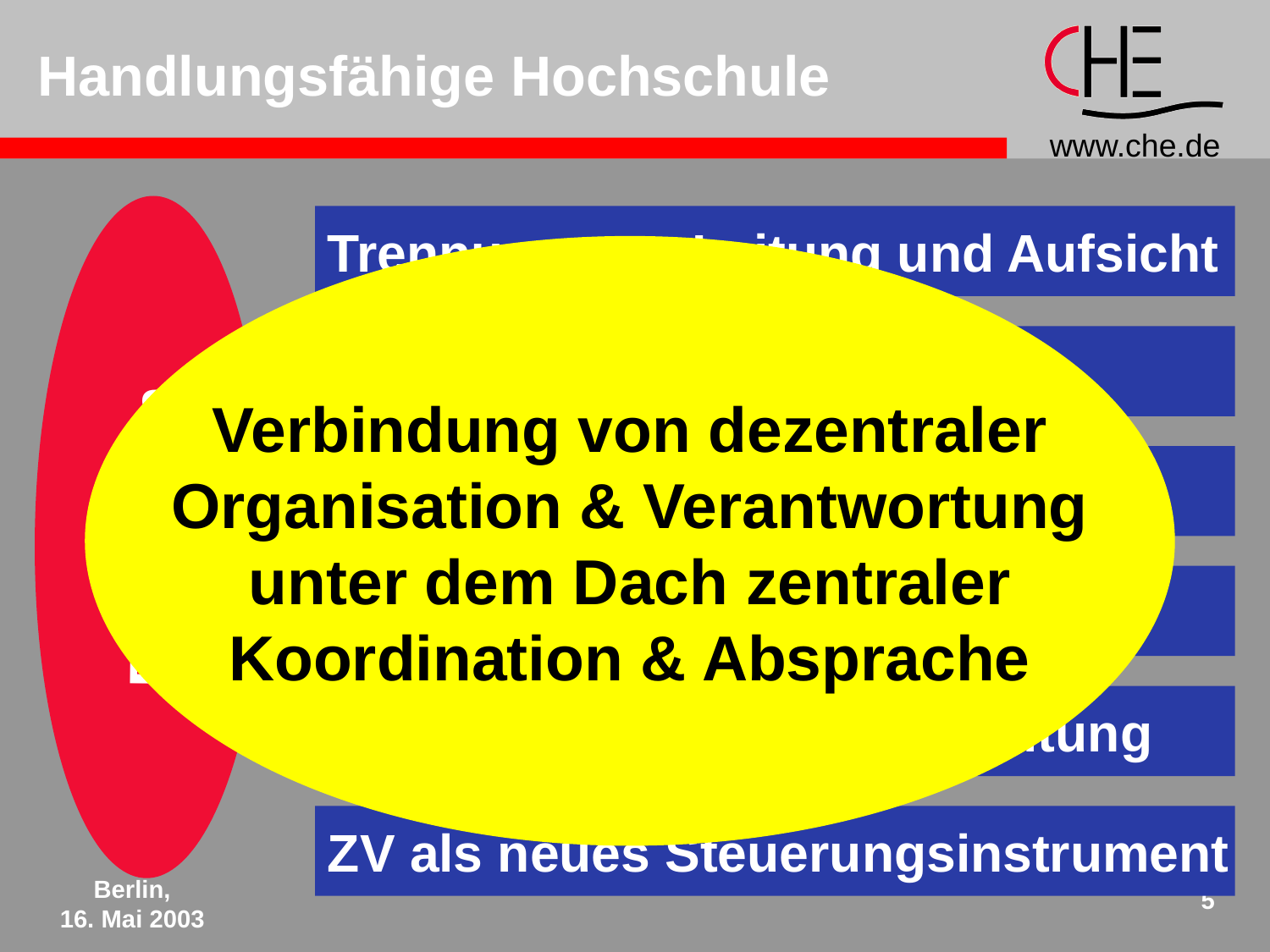

# Handlungsfähige Hochschule
Prinzipien
Trennung von Leitung und Aufsicht
Verbindung von dezentraler
Organisation & Verantwortung
unter dem Dach zentraler
Koordination & Absprache
Doppelte Legitimation
Interne Gestaltungsfreiheit
Partizipation
Professionalisierung der Leitung
ZV als neues Steuerungsinstrument
Berlin,
16. Mai 2003

5